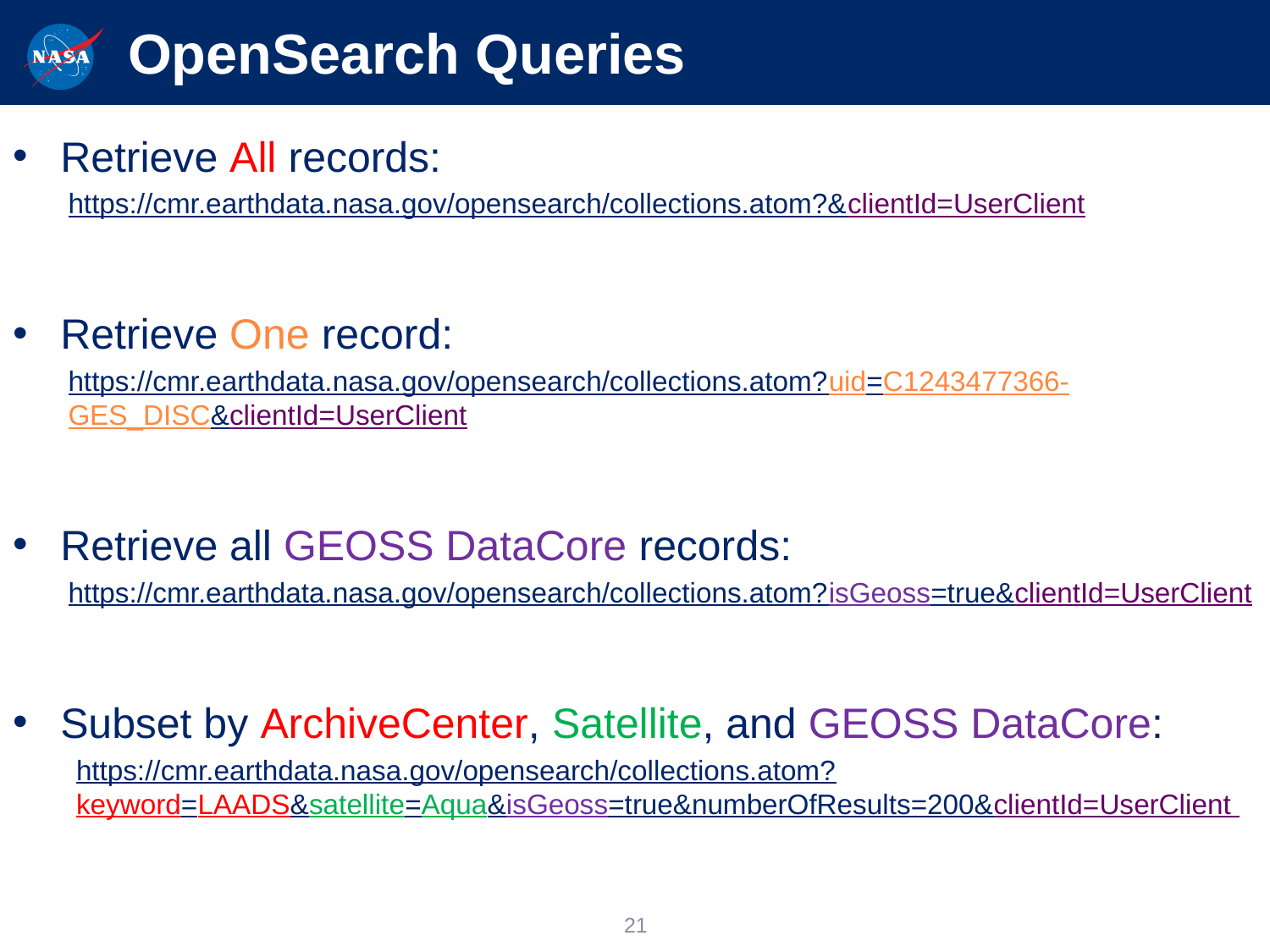

# OpenSearch Queries
Retrieve All records:
https://cmr.earthdata.nasa.gov/opensearch/collections.atom?&clientId=UserClient

Retrieve One record:
https://cmr.earthdata.nasa.gov/opensearch/collections.atom?uid=C1243477366-GES_DISC&clientId=UserClient

Retrieve all GEOSS DataCore records:
https://cmr.earthdata.nasa.gov/opensearch/collections.atom?isGeoss=true&clientId=UserClient

Subset by ArchiveCenter, Satellite, and GEOSS DataCore:
https://cmr.earthdata.nasa.gov/opensearch/collections.atom?keyword=LAADS&satellite=Aqua&isGeoss=true&numberOfResults=200&clientId=UserClient
21